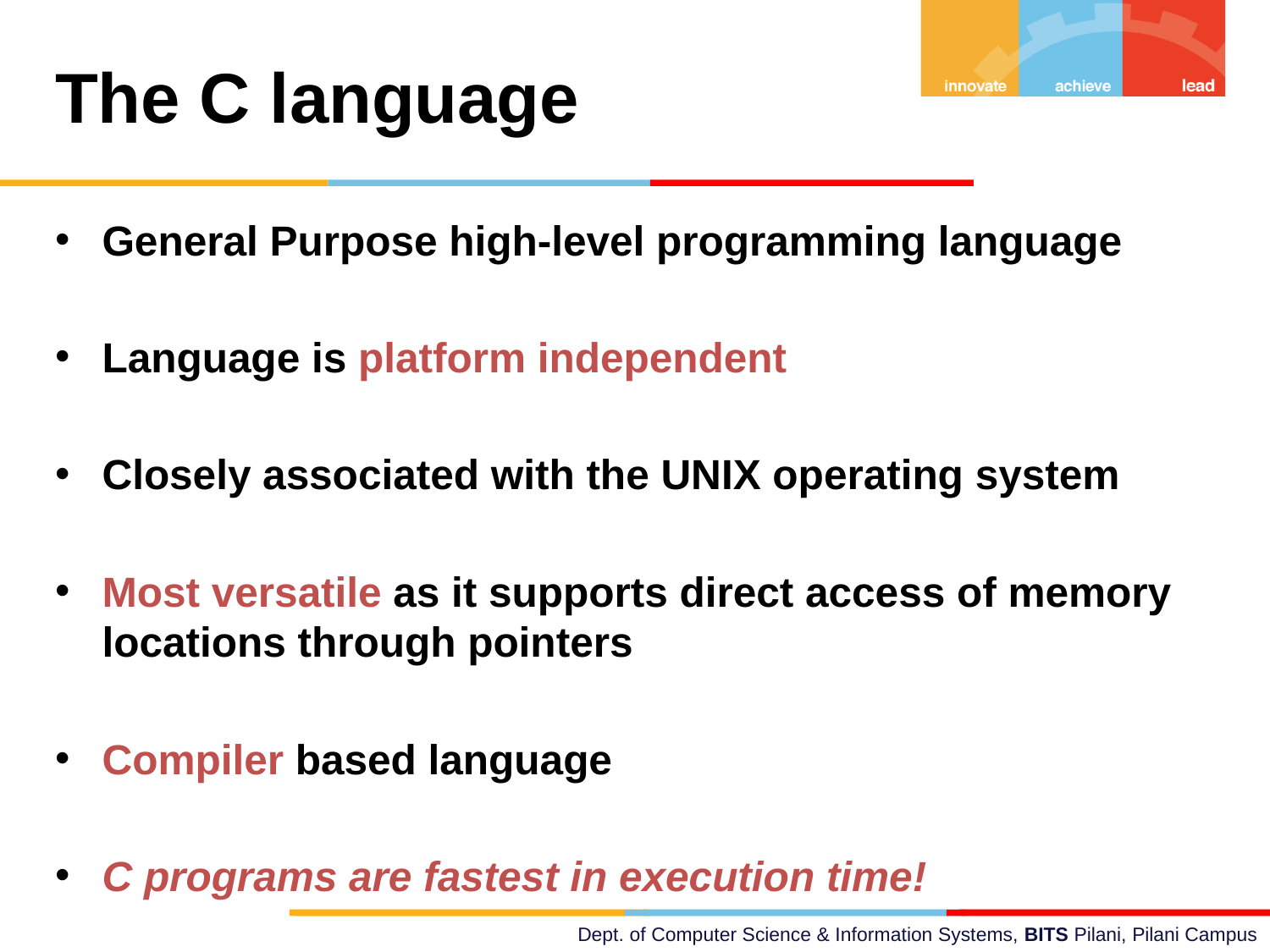

The C language
General Purpose high-level programming language

Language is platform independent

Closely associated with the UNIX operating system

Most versatile as it supports direct access of memory locations through pointers

Compiler based language

C programs are fastest in execution time!